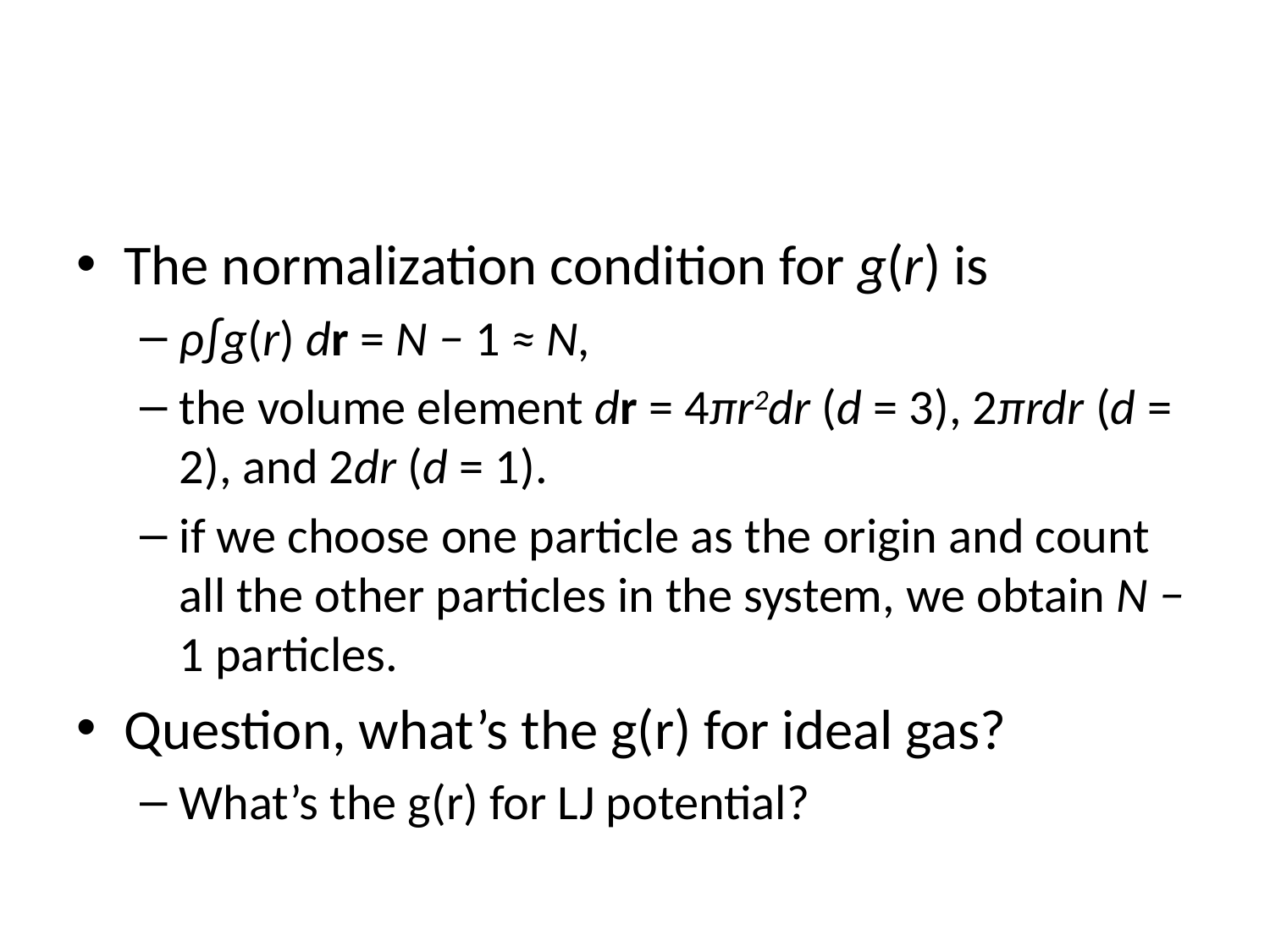

#
The normalization condition for g(r) is
ρ∫g(r) dr = N − 1 ≈ N,
the volume element dr = 4πr2dr (d = 3), 2πrdr (d = 2), and 2dr (d = 1).
if we choose one particle as the origin and count all the other particles in the system, we obtain N − 1 particles.
Question, what’s the g(r) for ideal gas?
What’s the g(r) for LJ potential?